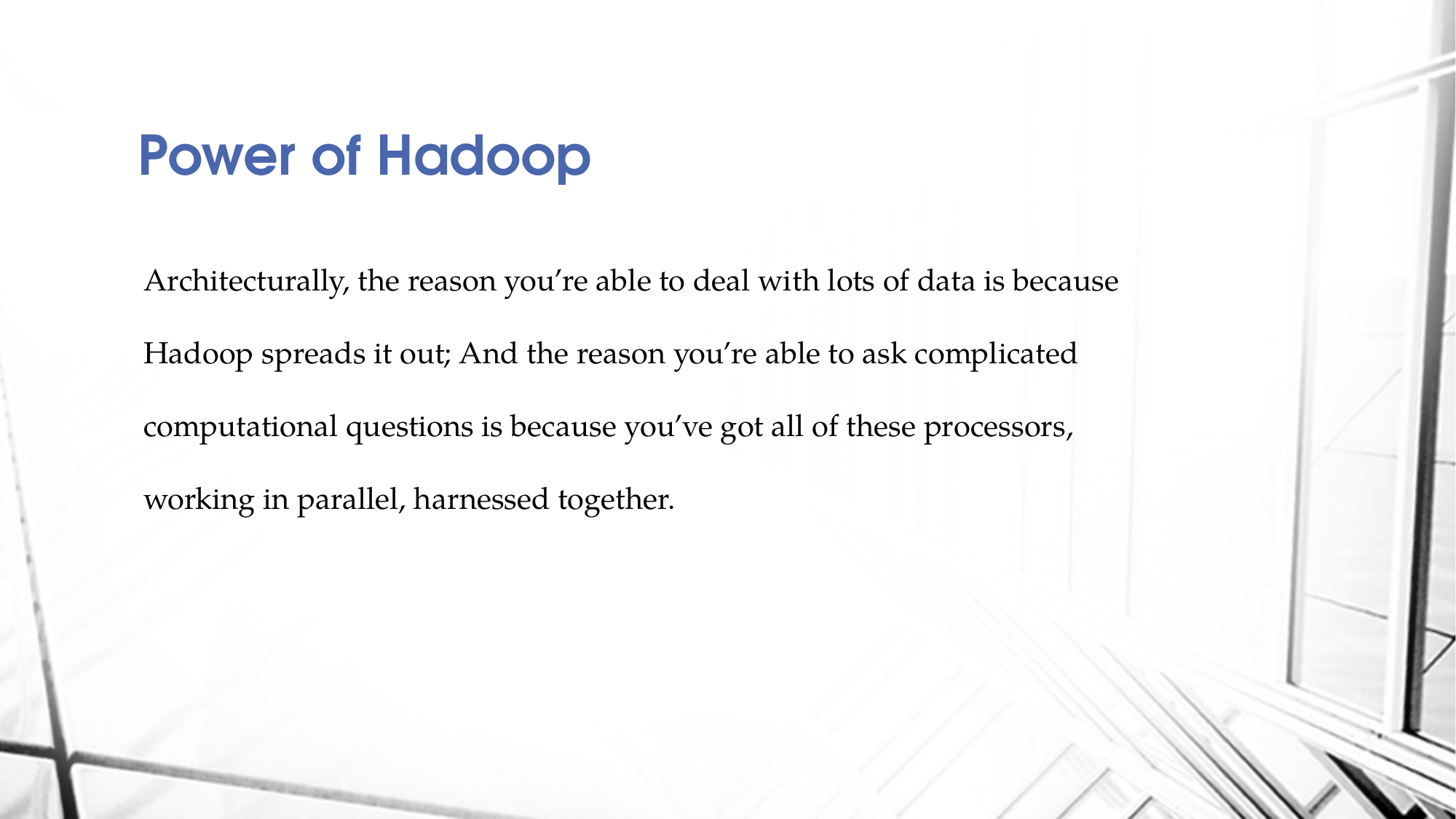

# Power of Hadoop
Architecturally, the reason you’re able to deal with lots of data is because Hadoop spreads it out; And the reason you’re able to ask complicated computational questions is because you’ve got all of these processors, working in parallel, harnessed together.